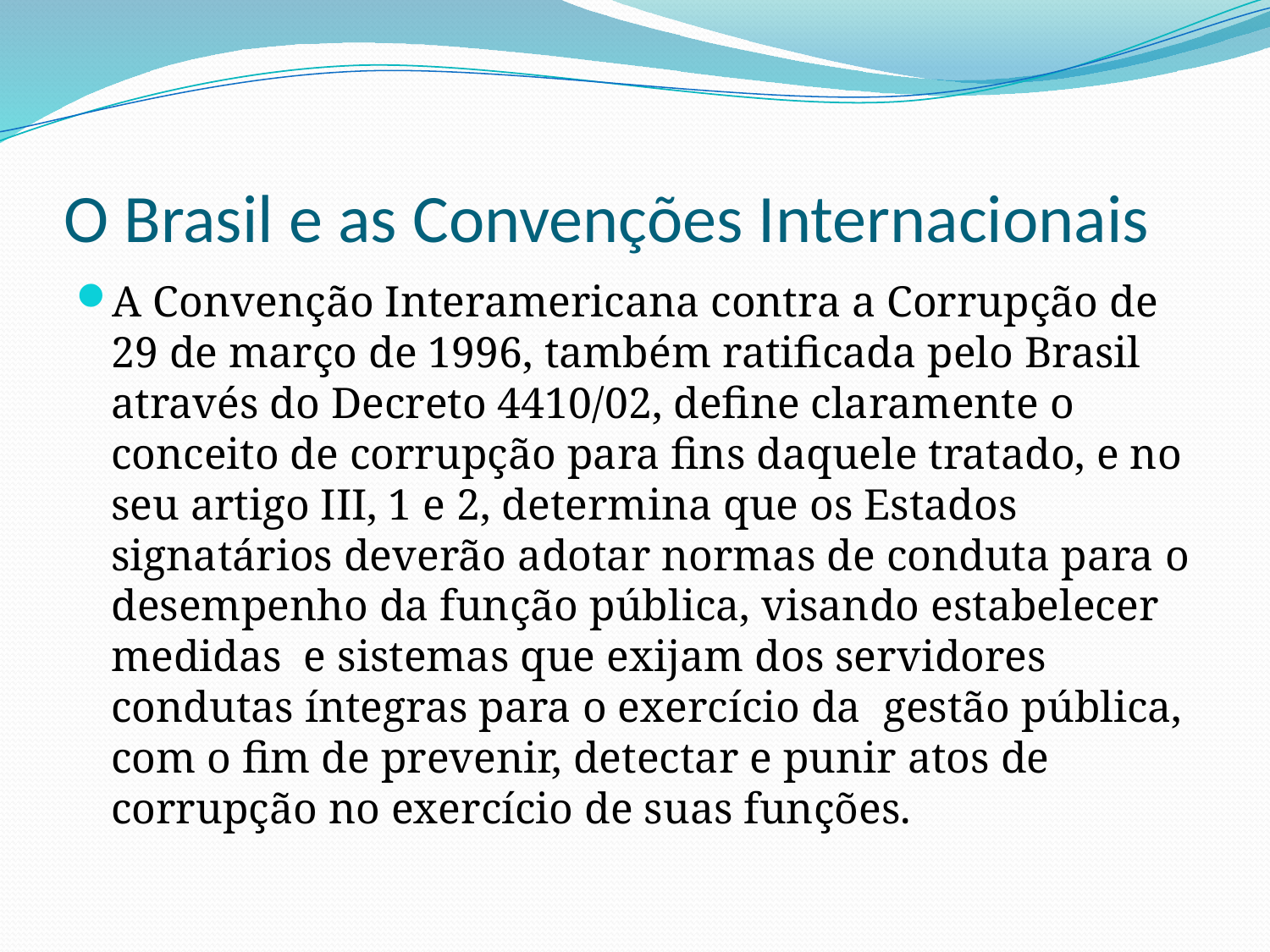

# O Brasil e as Convenções Internacionais
A Convenção Interamericana contra a Corrupção de 29 de março de 1996, também ratificada pelo Brasil através do Decreto 4410/02, define claramente o conceito de corrupção para fins daquele tratado, e no seu artigo III, 1 e 2, determina que os Estados signatários deverão adotar normas de conduta para o desempenho da função pública, visando estabelecer medidas  e sistemas que exijam dos servidores condutas íntegras para o exercício da  gestão pública, com o fim de prevenir, detectar e punir atos de corrupção no exercício de suas funções.